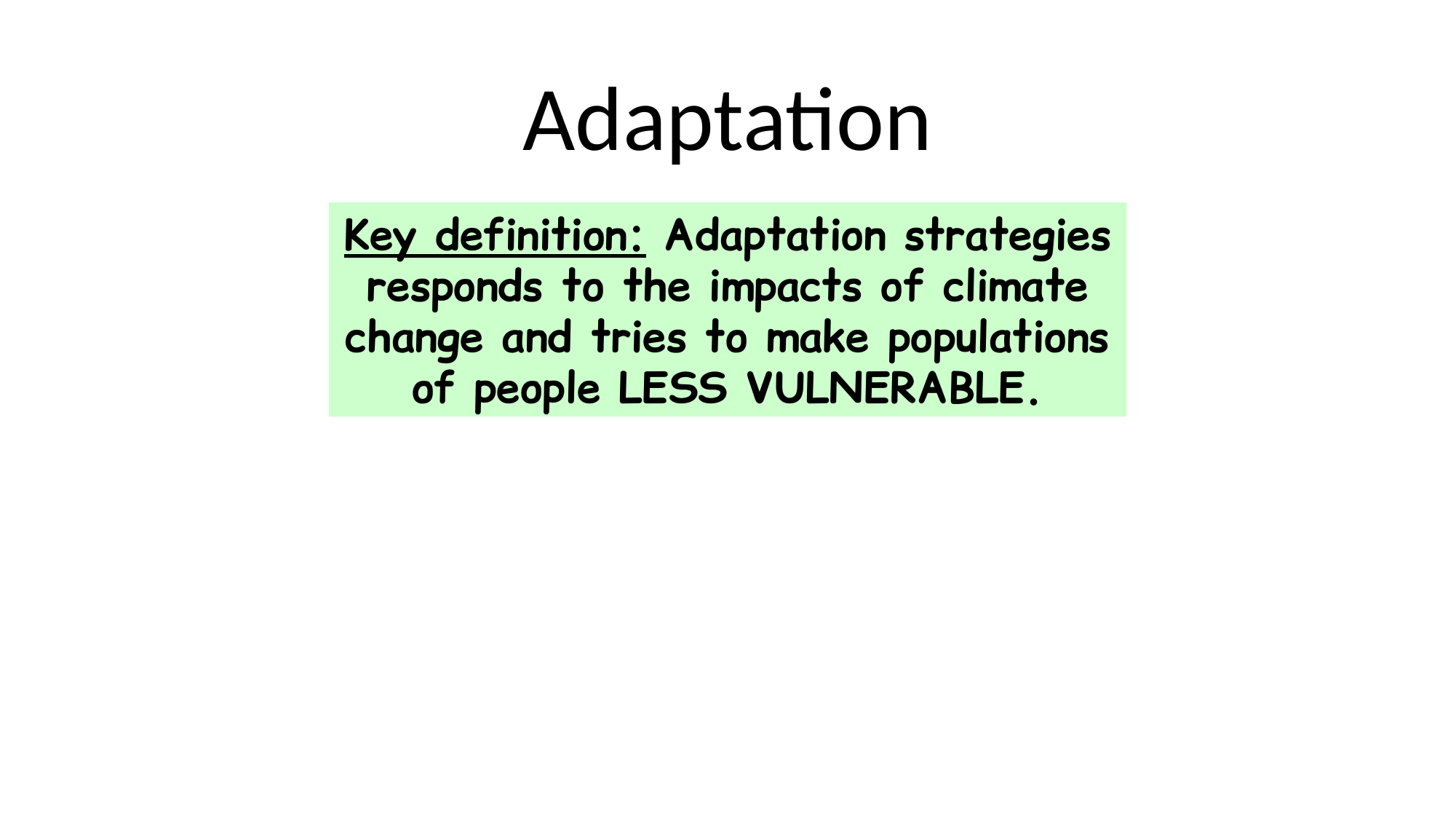

# Adaptation
Key definition: Adaptation strategies responds to the impacts of climate change and tries to make populations of people LESS VULNERABLE.